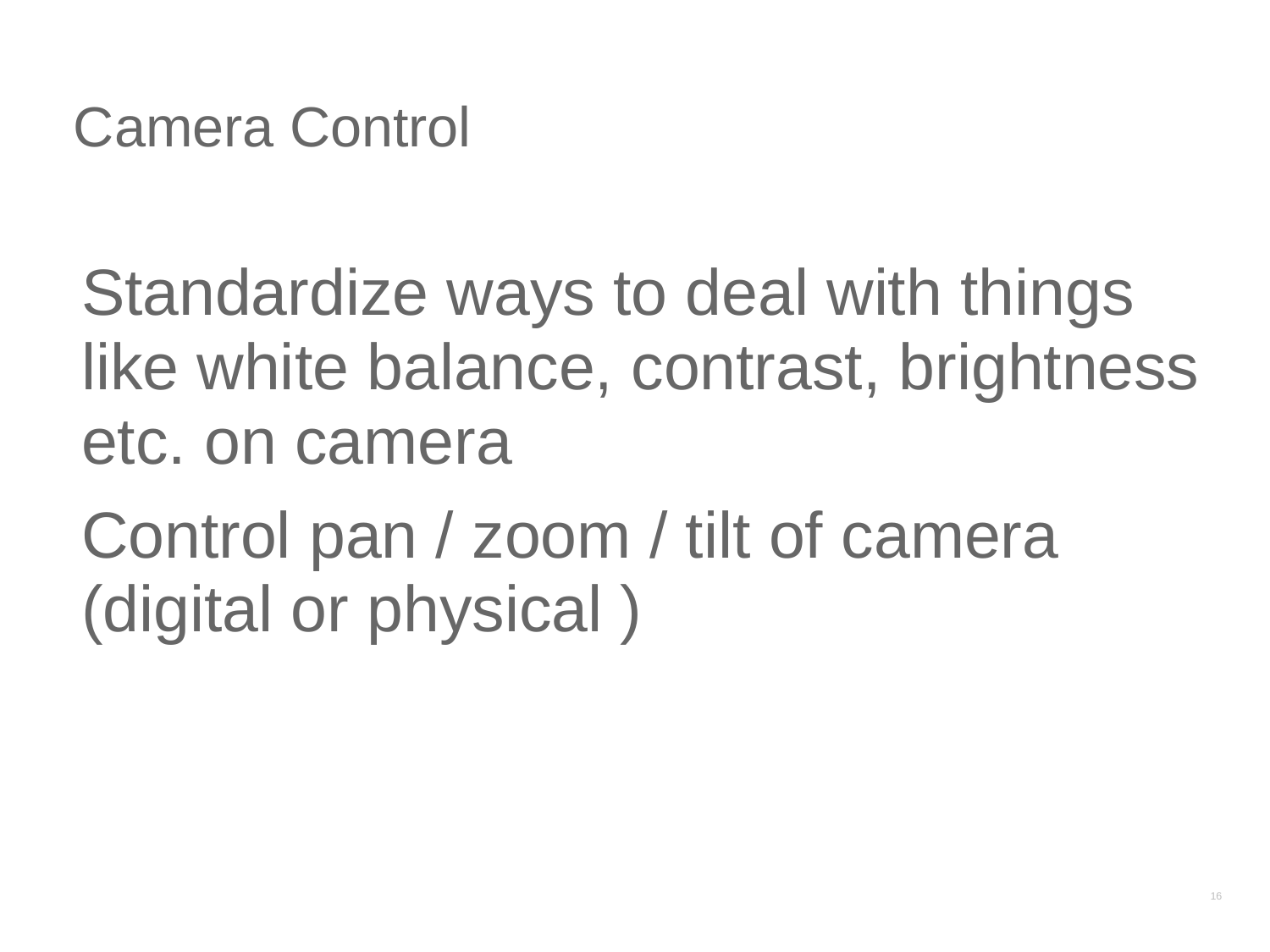

# Camera Control
Standardize ways to deal with things like white balance, contrast, brightness etc. on camera
Control pan / zoom / tilt of camera (digital or physical )